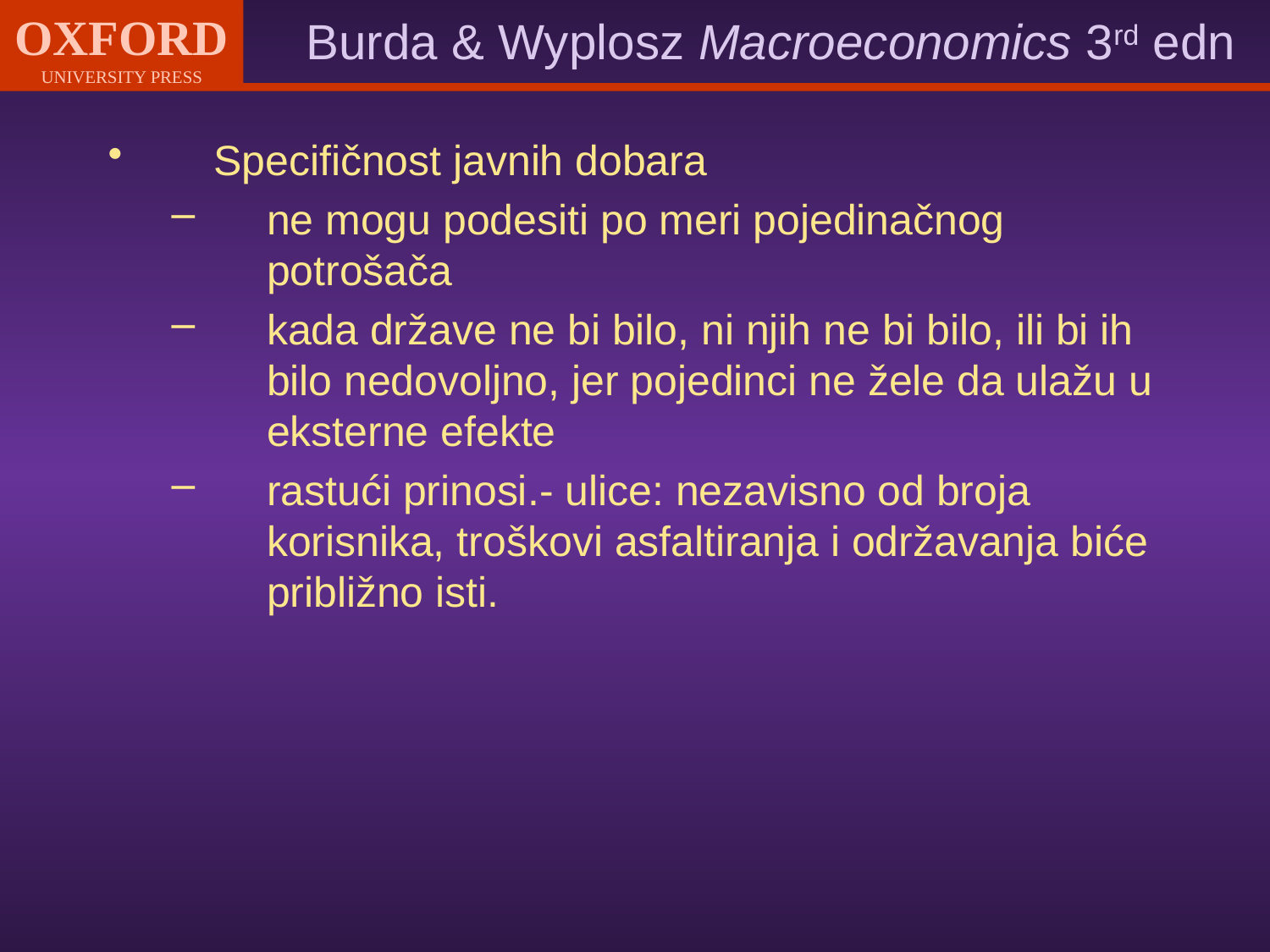

Specifičnost javnih dobara
ne mogu podesiti po meri pojedinačnog potrošača
kada države ne bi bilo, ni njih ne bi bilo, ili bi ih bilo nedovoljno, jer pojedinci ne žele da ulažu u eksterne efekte
rastući prinosi.- ulice: nezavisno od broja korisnika, troškovi asfaltiranja i održavanja biće približno isti.